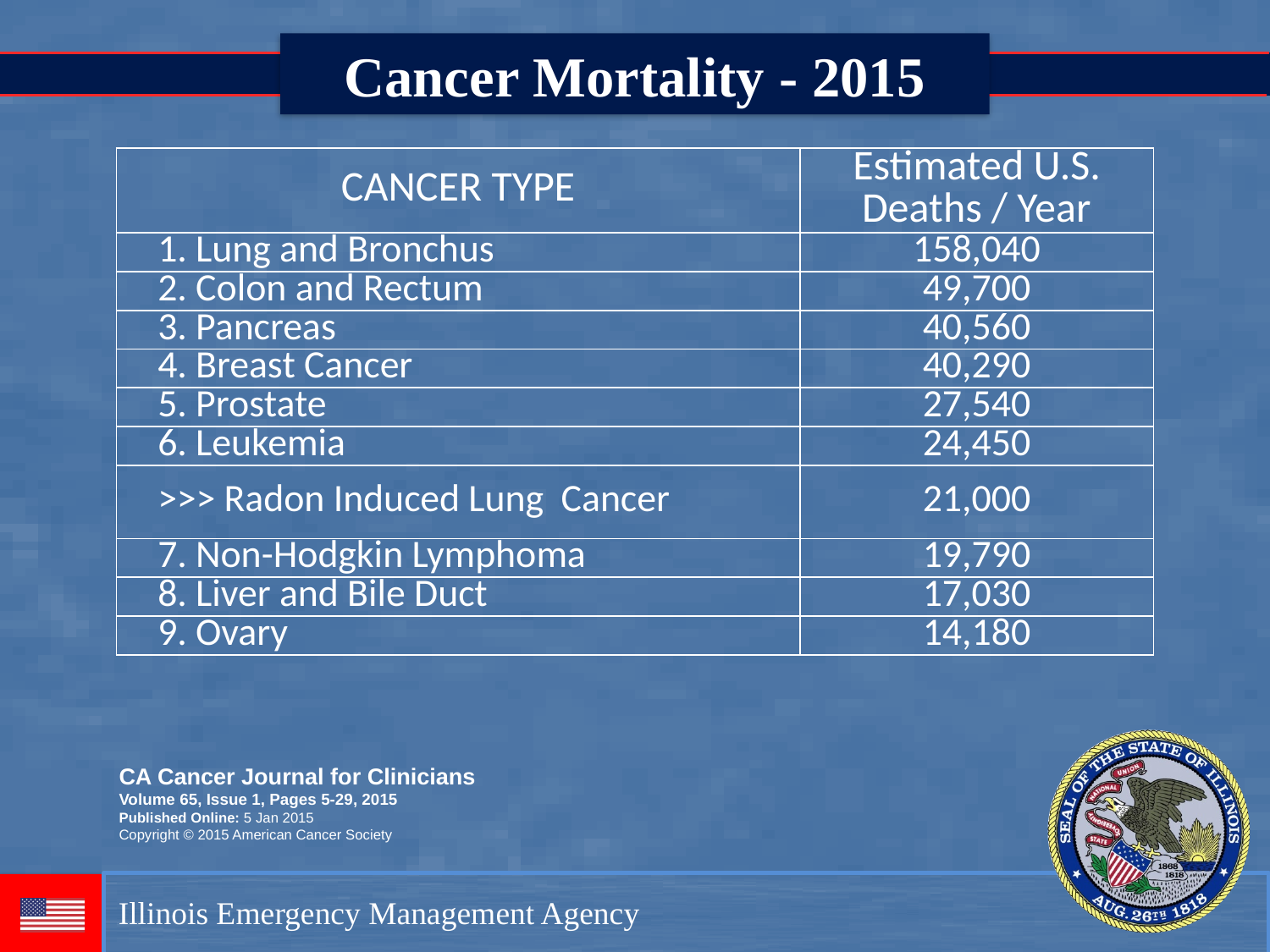

Cancer Mortality - 2015
| CANCER TYPE | Estimated U.S. Deaths / Year |
| --- | --- |
| 1. Lung and Bronchus | 158,040 |
| 2. Colon and Rectum | 49,700 |
| 3. Pancreas | 40,560 |
| 4. Breast Cancer | 40,290 |
| 5. Prostate | 27,540 |
| 6. Leukemia | 24,450 |
| >>> Radon Induced Lung Cancer | 21,000 |
| 7. Non-Hodgkin Lymphoma | 19,790 |
| 8. Liver and Bile Duct | 17,030 |
| 9. Ovary | 14,180 |
CA Cancer Journal for Clinicians
Volume 65, Issue 1, Pages 5-29, 2015
Published Online: 5 Jan 2015
Copyright © 2015 American Cancer Society